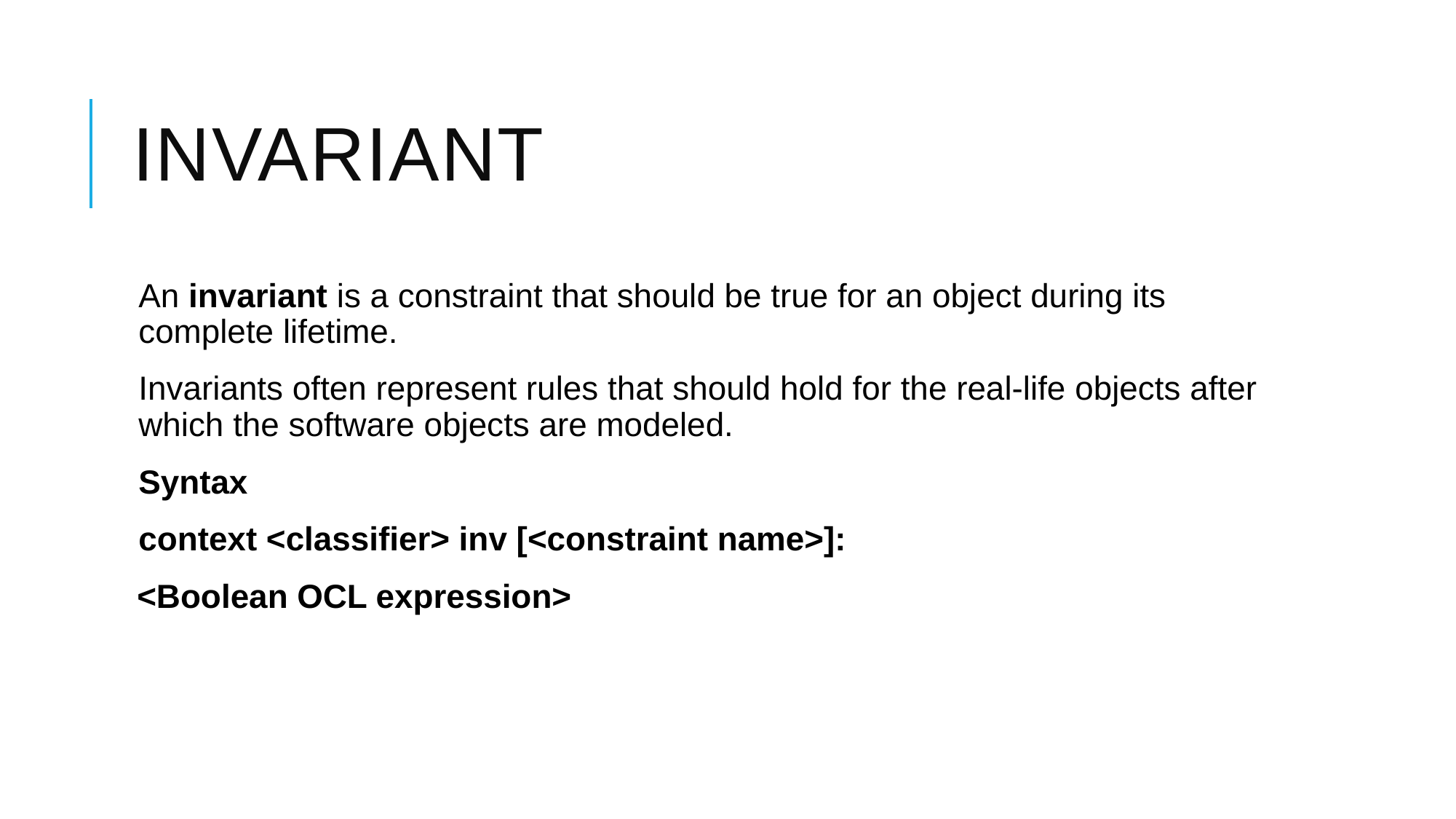

# Invariant
An invariant is a constraint that should be true for an object during its complete lifetime.
Invariants often represent rules that should hold for the real-life objects after which the software objects are modeled.
Syntax
context <classifier> inv [<constraint name>]:
 <Boolean OCL expression>